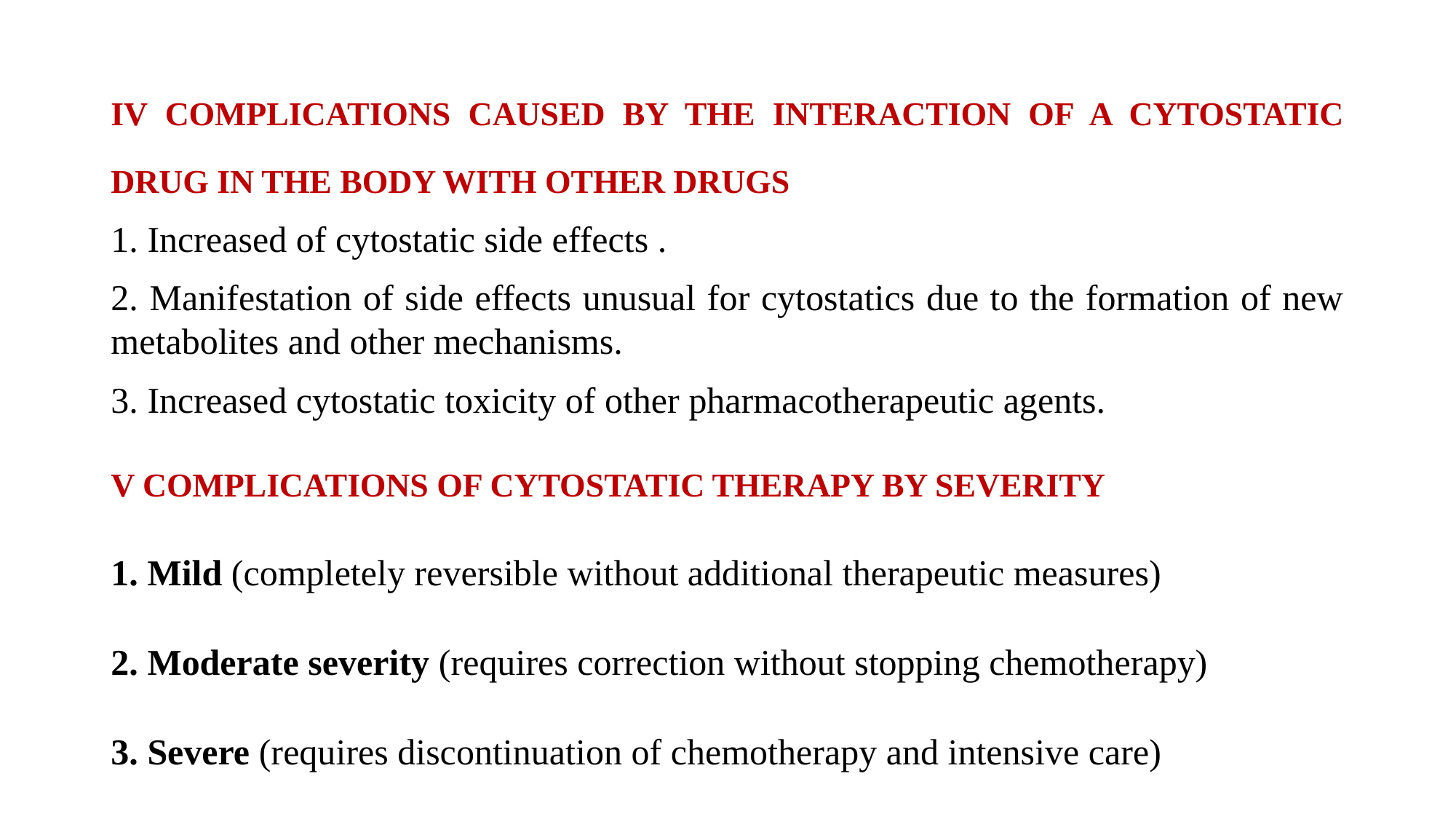

IV COMPLICATIONS CAUSED BY THE INTERACTION OF A CYTOSTATIC DRUG IN THE BODY WITH OTHER DRUGS
1. Increased of cytostatic side effects .
2. Manifestation of side effects unusual for cytostatics due to the formation of new metabolites and other mechanisms.
3. Increased cytostatic toxicity of other pharmacotherapeutic agents.
V COMPLICATIONS OF CYTOSTATIC THERAPY BY SEVERITY
1. Mild (completely reversible without additional therapeutic measures)
2. Moderate severity (requires correction without stopping chemotherapy)
3. Severe (requires discontinuation of chemotherapy and intensive care)